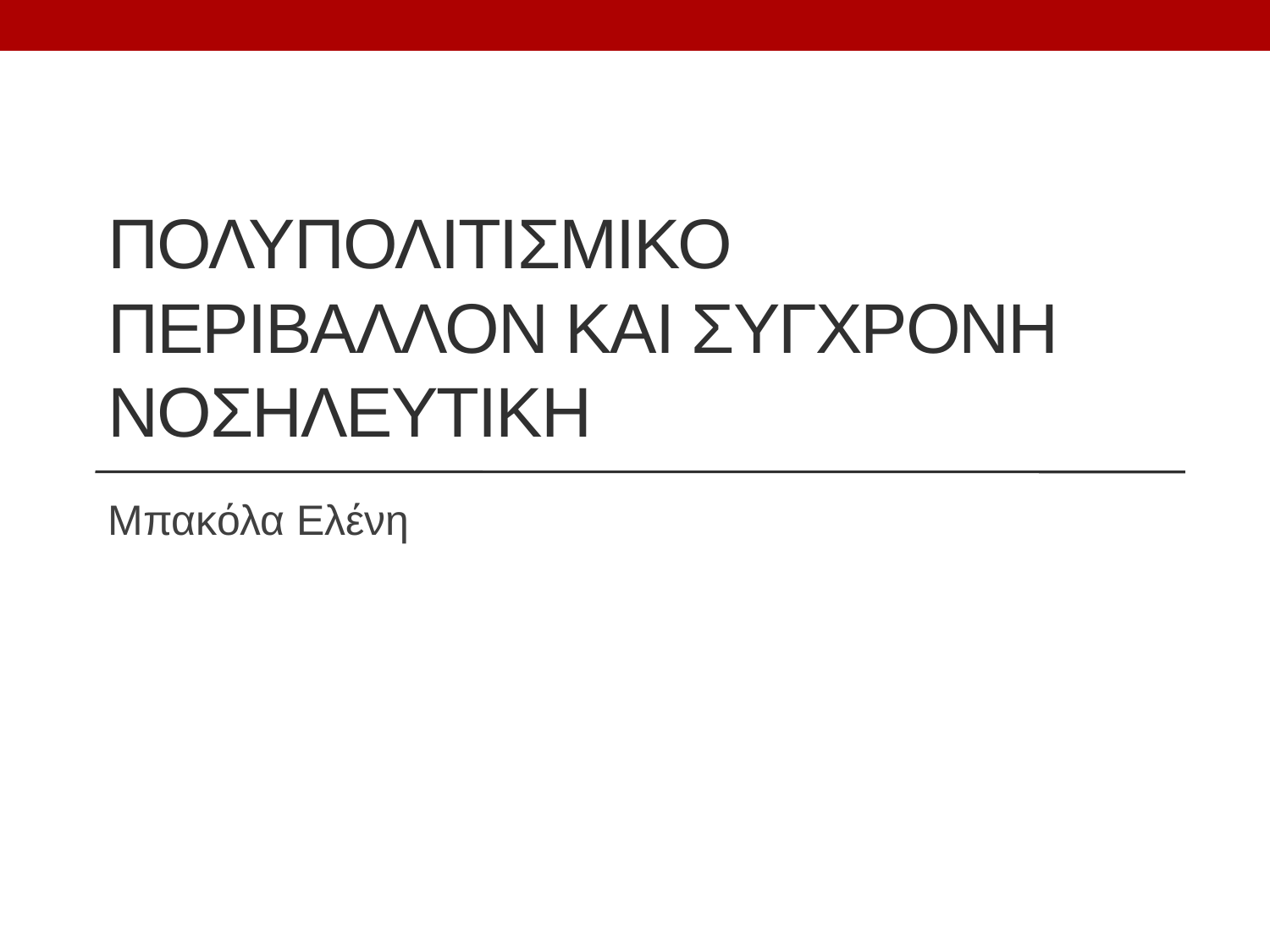

# ΠΟΛΥΠΟΛΙΤΙΣΜΙΚΟ ΠΕΡΙΒΑΛΛΟΝ ΚΑΙ ΣΥΓΧΡΟΝΗ ΝΟΣΗΛΕΥΤΙΚΗ
Μπακόλα Ελένη